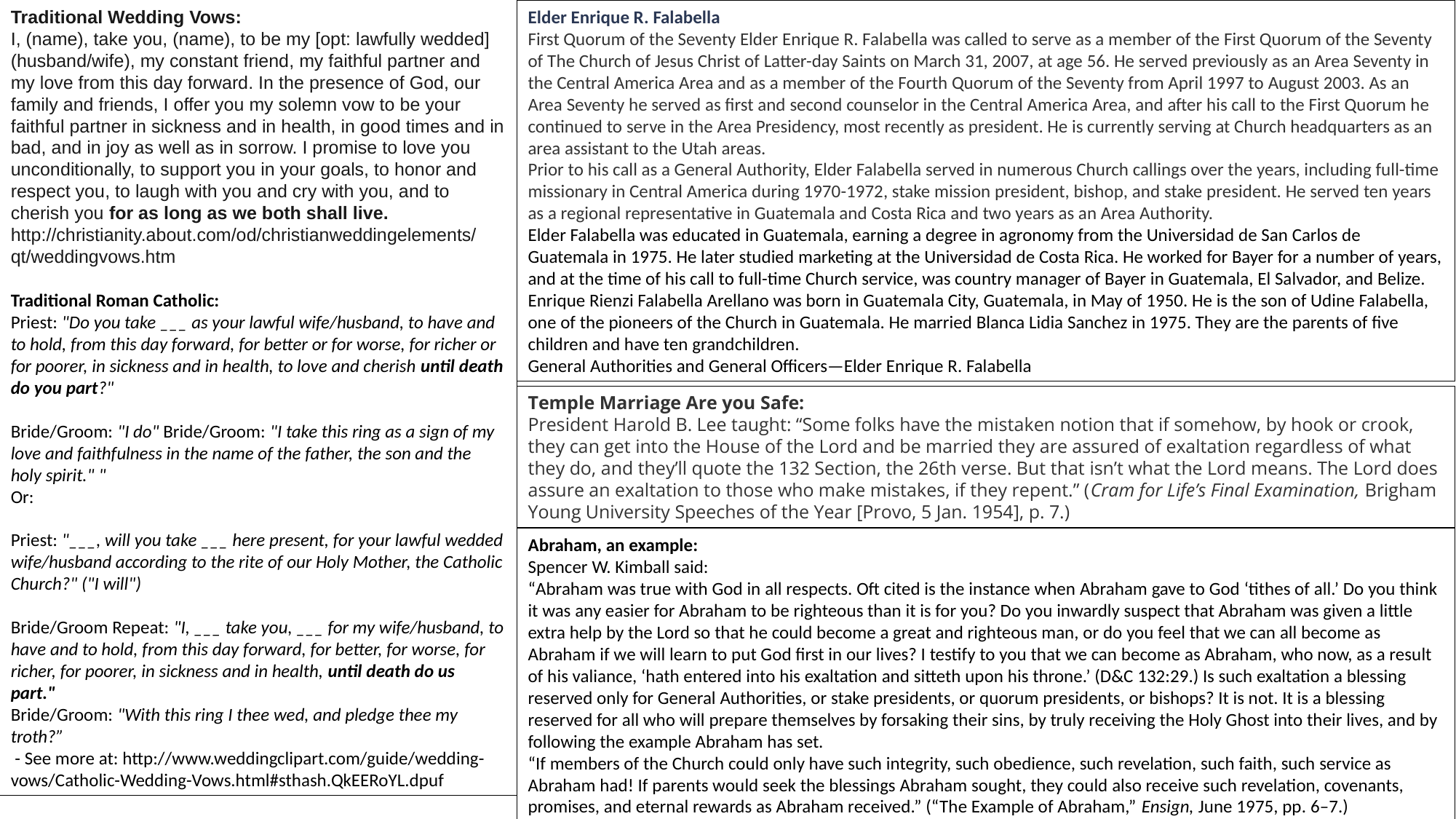

Traditional Wedding Vows:
I, (name), take you, (name), to be my [opt: lawfully wedded] (husband/wife), my constant friend, my faithful partner and my love from this day forward. In the presence of God, our family and friends, I offer you my solemn vow to be your faithful partner in sickness and in health, in good times and in bad, and in joy as well as in sorrow. I promise to love you unconditionally, to support you in your goals, to honor and respect you, to laugh with you and cry with you, and to cherish you for as long as we both shall live.
http://christianity.about.com/od/christianweddingelements/qt/weddingvows.htm

Traditional Roman Catholic:
Priest: "Do you take ___ as your lawful wife/husband, to have and to hold, from this day forward, for better or for worse, for richer or for poorer, in sickness and in health, to love and cherish until death do you part?" 
Bride/Groom: "I do" Bride/Groom: "I take this ring as a sign of my love and faithfulness in the name of the father, the son and the holy spirit." " 
Or: 
Priest: "___, will you take ___ here present, for your lawful wedded wife/husband according to the rite of our Holy Mother, the Catholic Church?" ("I will") 
Bride/Groom Repeat: "I, ___ take you, ___ for my wife/husband, to have and to hold, from this day forward, for better, for worse, for richer, for poorer, in sickness and in health, until death do us part."
Bride/Groom: "With this ring I thee wed, and pledge thee my troth?”
 - See more at: http://www.weddingclipart.com/guide/wedding-vows/Catholic-Wedding-Vows.html#sthash.QkEERoYL.dpuf
Elder Enrique R. Falabella
First Quorum of the Seventy Elder Enrique R. Falabella was called to serve as a member of the First Quorum of the Seventy of The Church of Jesus Christ of Latter-day Saints on March 31, 2007, at age 56. He served previously as an Area Seventy in the Central America Area and as a member of the Fourth Quorum of the Seventy from April 1997 to August 2003. As an Area Seventy he served as first and second counselor in the Central America Area, and after his call to the First Quorum he continued to serve in the Area Presidency, most recently as president. He is currently serving at Church headquarters as an area assistant to the Utah areas.
Prior to his call as a General Authority, Elder Falabella served in numerous Church callings over the years, including full-time missionary in Central America during 1970-1972, stake mission president, bishop, and stake president. He served ten years as a regional representative in Guatemala and Costa Rica and two years as an Area Authority.
Elder Falabella was educated in Guatemala, earning a degree in agronomy from the Universidad de San Carlos de Guatemala in 1975. He later studied marketing at the Universidad de Costa Rica. He worked for Bayer for a number of years, and at the time of his call to full-time Church service, was country manager of Bayer in Guatemala, El Salvador, and Belize.
Enrique Rienzi Falabella Arellano was born in Guatemala City, Guatemala, in May of 1950. He is the son of Udine Falabella, one of the pioneers of the Church in Guatemala. He married Blanca Lidia Sanchez in 1975. They are the parents of five children and have ten grandchildren.
General Authorities and General Officers—Elder Enrique R. Falabella
Temple Marriage Are you Safe:
President Harold B. Lee taught: “Some folks have the mistaken notion that if somehow, by hook or crook, they can get into the House of the Lord and be married they are assured of exaltation regardless of what they do, and they’ll quote the 132 Section, the 26th verse. But that isn’t what the Lord means. The Lord does assure an exaltation to those who make mistakes, if they repent.” (Cram for Life’s Final Examination, Brigham Young University Speeches of the Year [Provo, 5 Jan. 1954], p. 7.)
Abraham, an example:
Spencer W. Kimball said:
“Abraham was true with God in all respects. Oft cited is the instance when Abraham gave to God ‘tithes of all.’ Do you think it was any easier for Abraham to be righteous than it is for you? Do you inwardly suspect that Abraham was given a little extra help by the Lord so that he could become a great and righteous man, or do you feel that we can all become as Abraham if we will learn to put God first in our lives? I testify to you that we can become as Abraham, who now, as a result of his valiance, ‘hath entered into his exaltation and sitteth upon his throne.’ (D&C 132:29.) Is such exaltation a blessing reserved only for General Authorities, or stake presidents, or quorum presidents, or bishops? It is not. It is a blessing reserved for all who will prepare themselves by forsaking their sins, by truly receiving the Holy Ghost into their lives, and by following the example Abraham has set.
“If members of the Church could only have such integrity, such obedience, such revelation, such faith, such service as Abraham had! If parents would seek the blessings Abraham sought, they could also receive such revelation, covenants, promises, and eternal rewards as Abraham received.” (“The Example of Abraham,” Ensign, June 1975, pp. 6–7.)